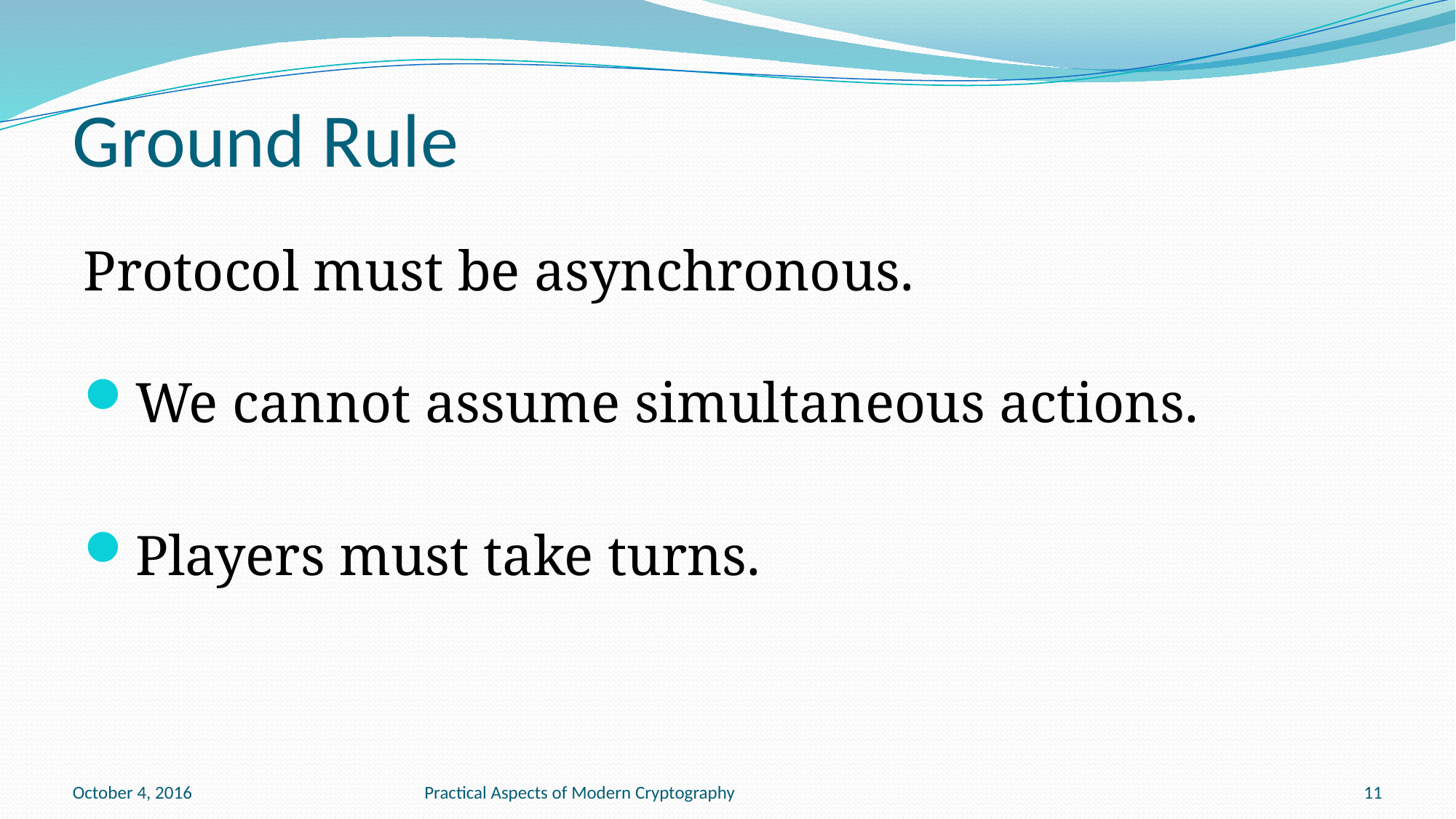

# Ground Rule
Protocol must be asynchronous.

We cannot assume simultaneous actions.

Players must take turns.

October 4, 2016
Practical Aspects of Modern Cryptography
11